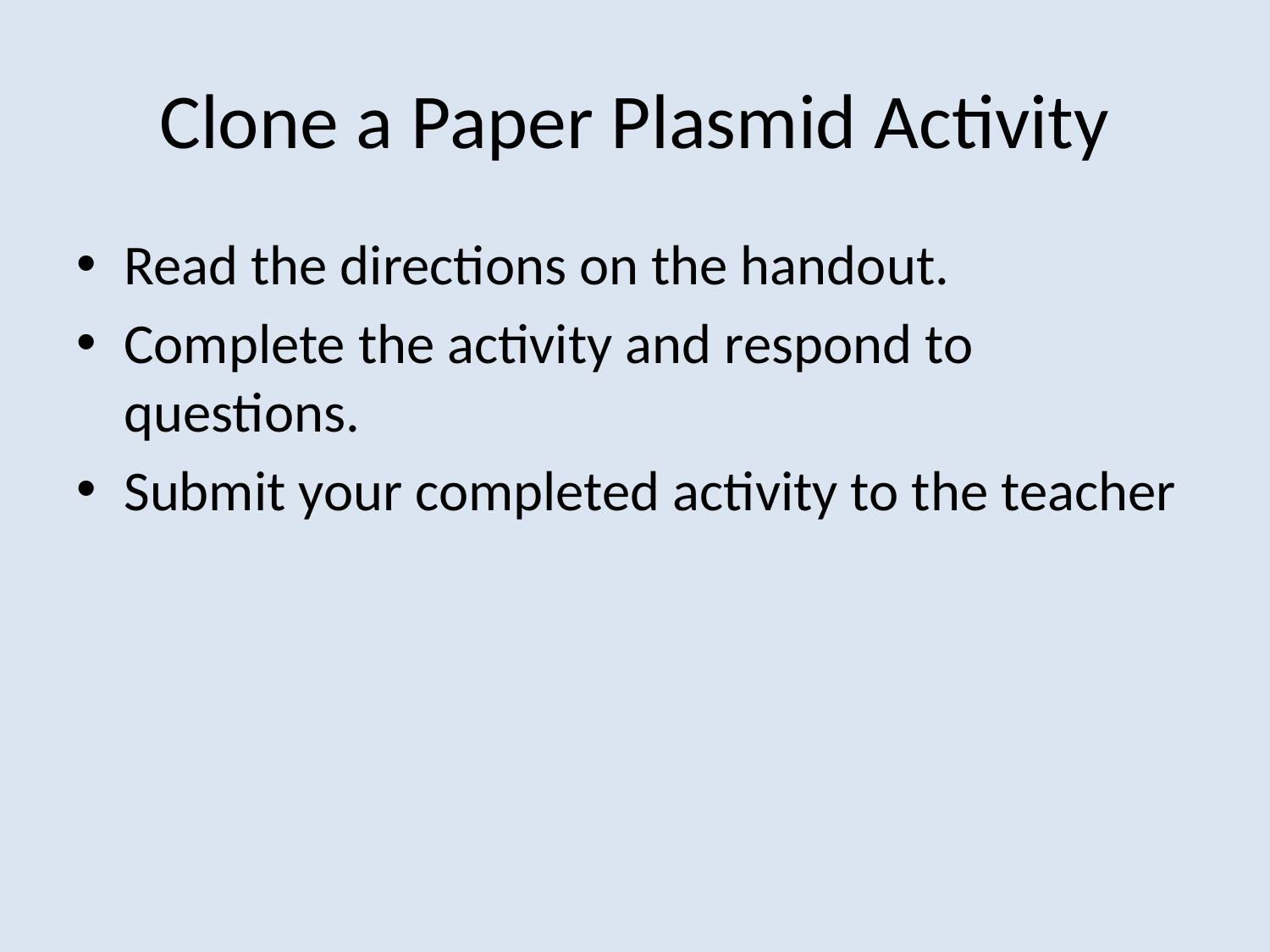

# Clone a Paper Plasmid Activity
Read the directions on the handout.
Complete the activity and respond to questions.
Submit your completed activity to the teacher